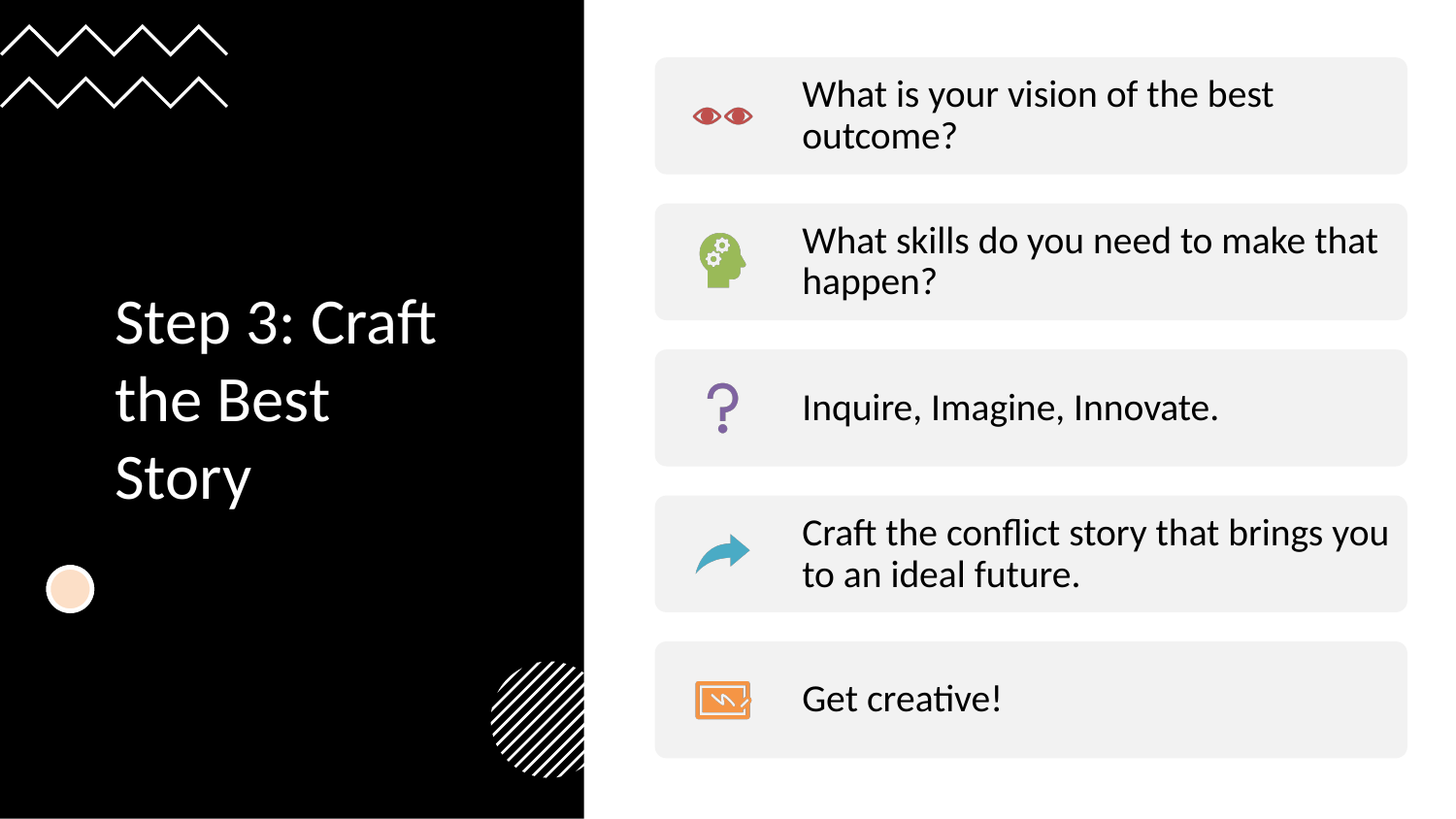

What is your vision of the best outcome?
What skills do you need to make that happen?
Inquire, Imagine, Innovate.
Craft the conflict story that brings you to an ideal future.
Get creative!
# Step 3: Craft the Best Story